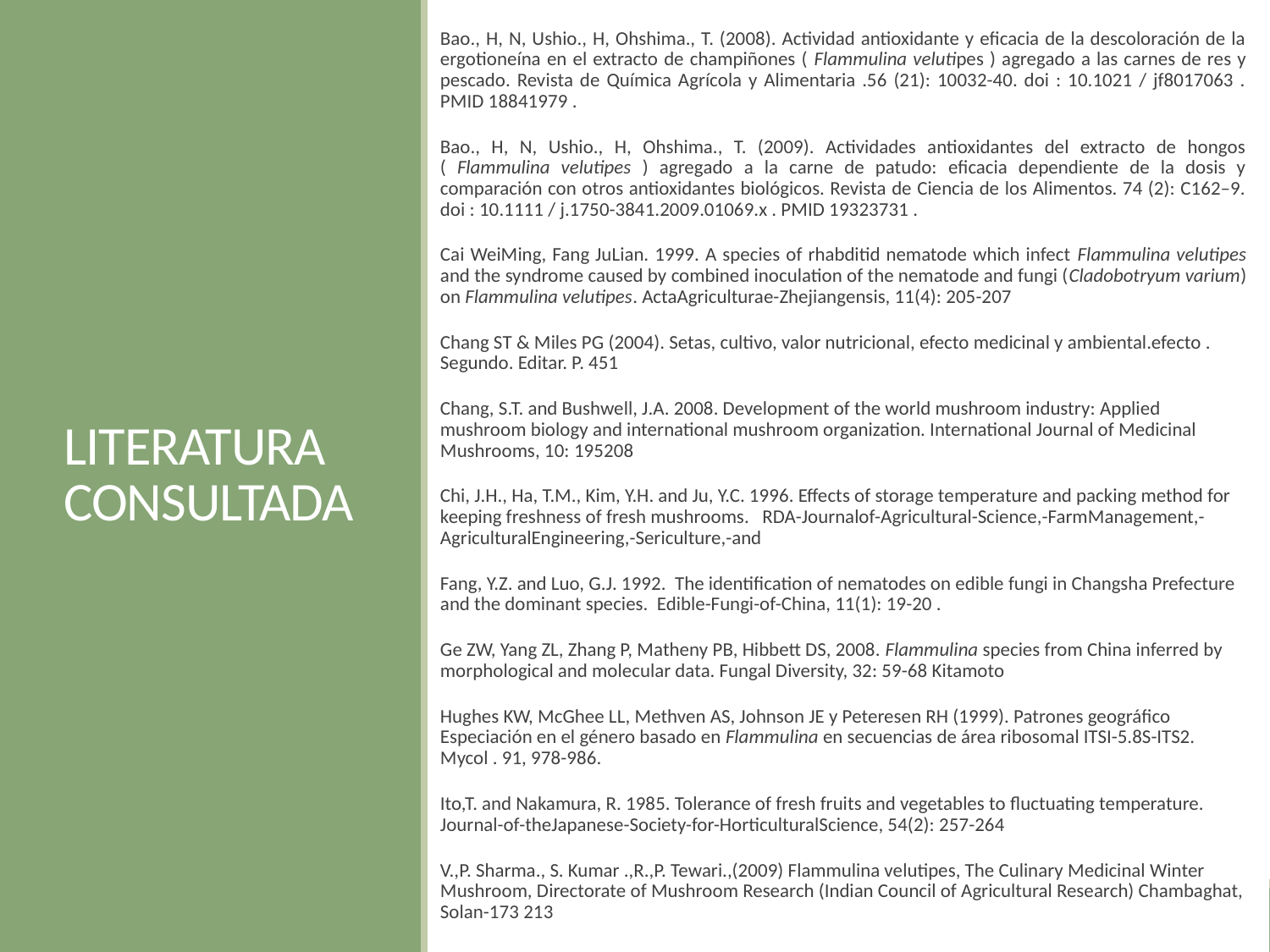

# LITERATURA CONSULTADA
Bao., H, N, Ushio., H, Ohshima., T. (2008). Actividad antioxidante y eficacia de la descoloración de la ergotioneína en el extracto de champiñones ( Flammulina velutipes ) agregado a las carnes de res y pescado. Revista de Química Agrícola y Alimentaria .56 (21): 10032-40. doi : 10.1021 / jf8017063 . PMID 18841979 .
Bao., H, N, Ushio., H, Ohshima., T. (2009). Actividades antioxidantes del extracto de hongos ( Flammulina velutipes ) agregado a la carne de patudo: eficacia dependiente de la dosis y comparación con otros antioxidantes biológicos. Revista de Ciencia de los Alimentos. 74 (2): C162–9. doi : 10.1111 / j.1750-3841.2009.01069.x . PMID 19323731 .
Cai WeiMing, Fang JuLian. 1999. A species of rhabditid nematode which infect Flammulina velutipes and the syndrome caused by combined inoculation of the nematode and fungi (Cladobotryum varium) on Flammulina velutipes. ActaAgriculturae-Zhejiangensis, 11(4): 205-207
Chang ST & Miles PG (2004). Setas, cultivo, valor nutricional, efecto medicinal y ambiental.efecto . Segundo. Editar. P. 451
Chang, S.T. and Bushwell, J.A. 2008. Development of the world mushroom industry: Applied mushroom biology and international mushroom organization. International Journal of Medicinal Mushrooms, 10: 195208
Chi, J.H., Ha, T.M., Kim, Y.H. and Ju, Y.C. 1996. Effects of storage temperature and packing method for keeping freshness of fresh mushrooms.   RDA-Journalof-Agricultural-Science,-FarmManagement,-AgriculturalEngineering,-Sericulture,-and
Fang, Y.Z. and Luo, G.J. 1992.  The identification of nematodes on edible fungi in Changsha Prefecture and the dominant species.  Edible-Fungi-of-China, 11(1): 19-20 .
Ge ZW, Yang ZL, Zhang P, Matheny PB, Hibbett DS, 2008. Flammulina species from China inferred by morphological and molecular data. Fungal Diversity, 32: 59-68 Kitamoto
Hughes KW, McGhee LL, Methven AS, Johnson JE y Peteresen RH (1999). Patrones geográfico Especiación en el género basado en Flammulina en secuencias de área ribosomal ITSI-5.8S-ITS2. Mycol . 91, 978-986.
Ito,T. and Nakamura, R. 1985. Tolerance of fresh fruits and vegetables to fluctuating temperature.  Journal-of-theJapanese-Society-for-HorticulturalScience, 54(2): 257-264
V.,P. Sharma., S. Kumar .,R.,P. Tewari.,(2009) Flammulina velutipes, The Culinary Medicinal Winter Mushroom, Directorate of Mushroom Research (Indian Council of Agricultural Research) Chambaghat, Solan-173 213